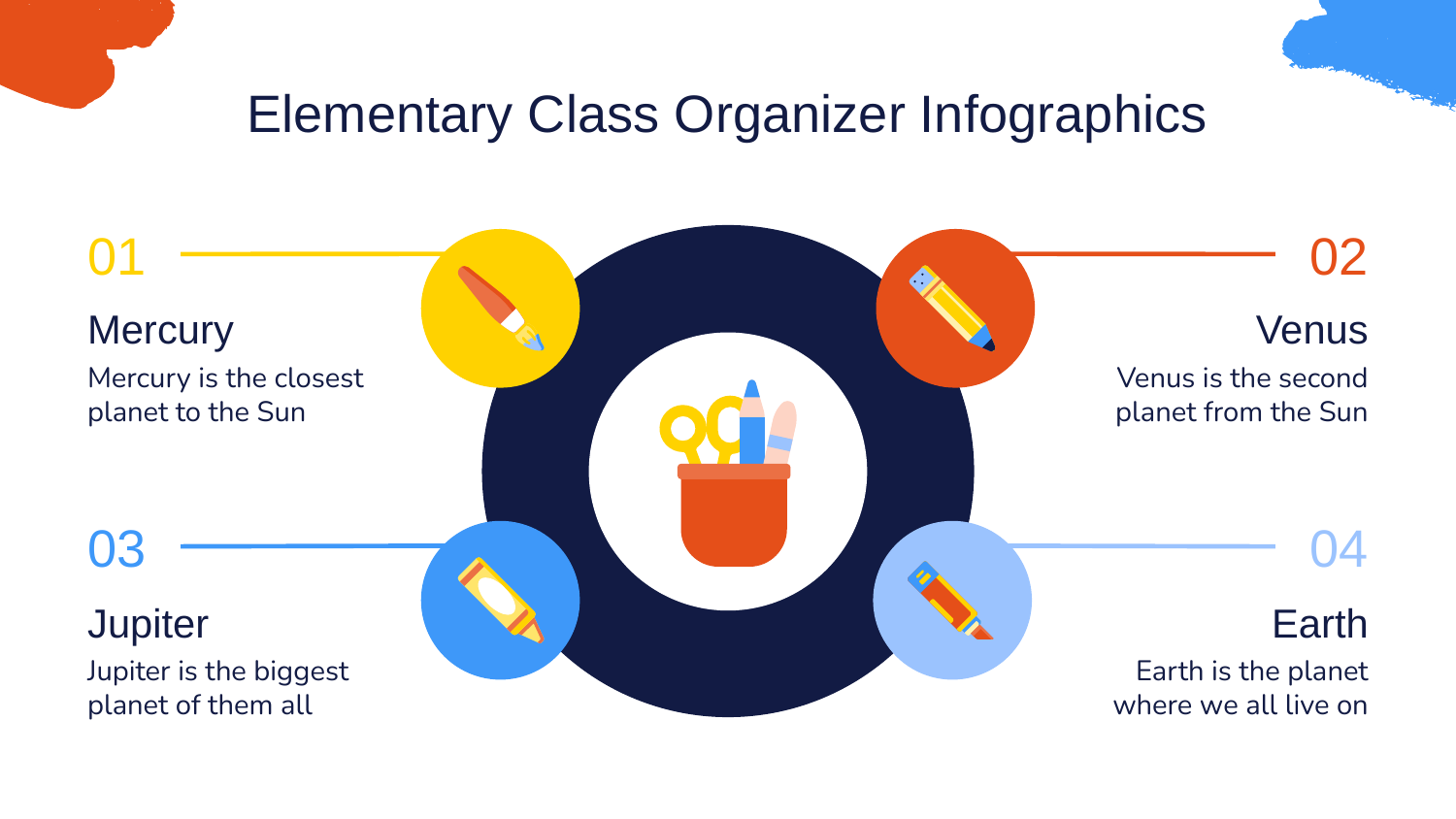

# Elementary Class Organizer Infographics
01
Mercury
Mercury is the closest planet to the Sun
02
Venus
Venus is the second planet from the Sun

03
Jupiter
Jupiter is the biggest planet of them all

04
Earth
Earth is the planet where we all live on